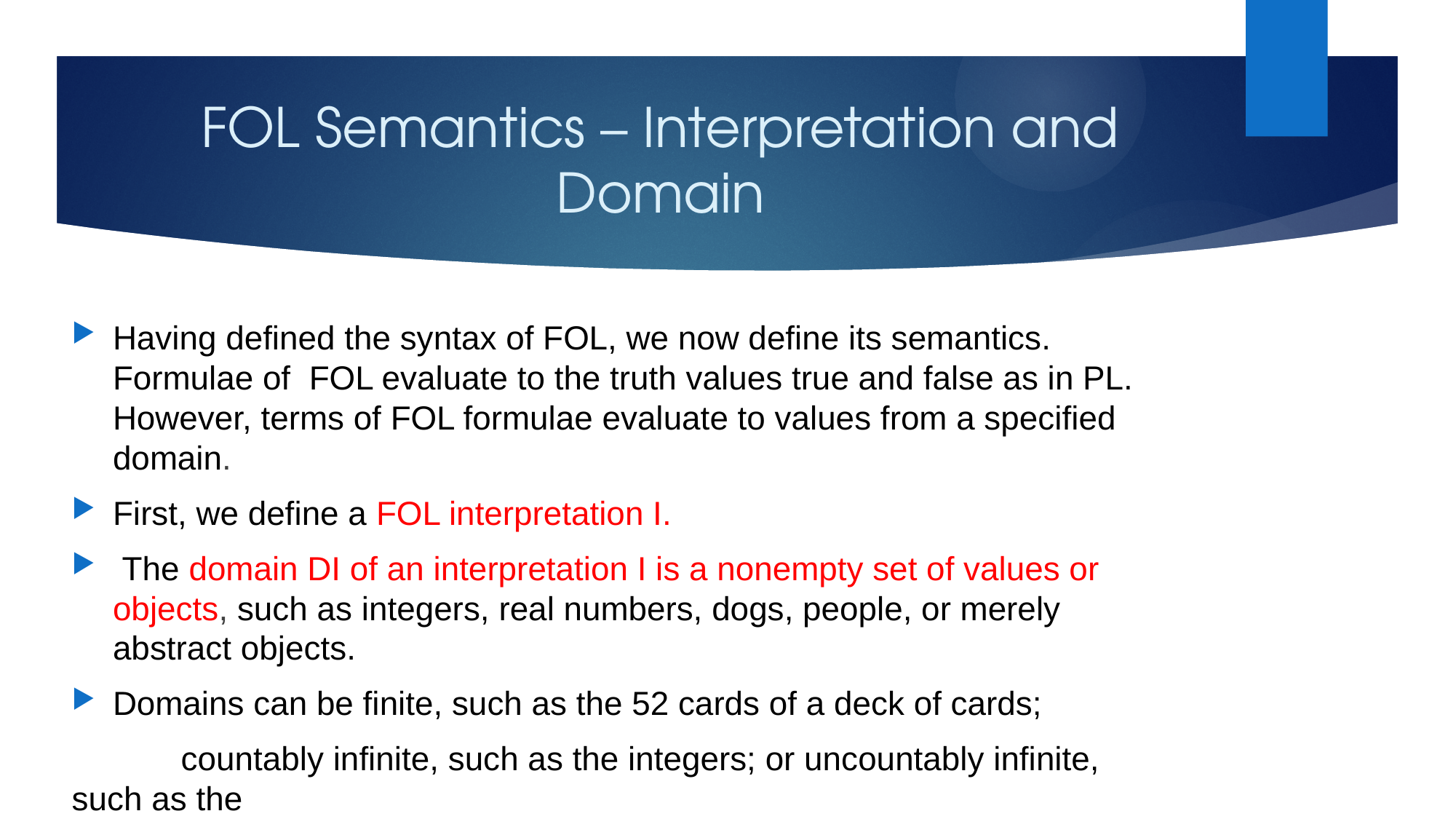

# FOL Semantics – Interpretation and Domain
Having defined the syntax of FOL, we now define its semantics. Formulae of  FOL evaluate to the truth values true and false as in PL. However, terms of FOL formulae evaluate to values from a specified domain.
First, we define a FOL interpretation I.
 The domain DI of an interpretation I is a nonempty set of values or objects, such as integers, real numbers, dogs, people, or merely abstract objects.
Domains can be finite, such as the 52 cards of a deck of cards;
	countably infinite, such as the integers; or uncountably infinite, such as the
	reals. But all domains are nonempty.